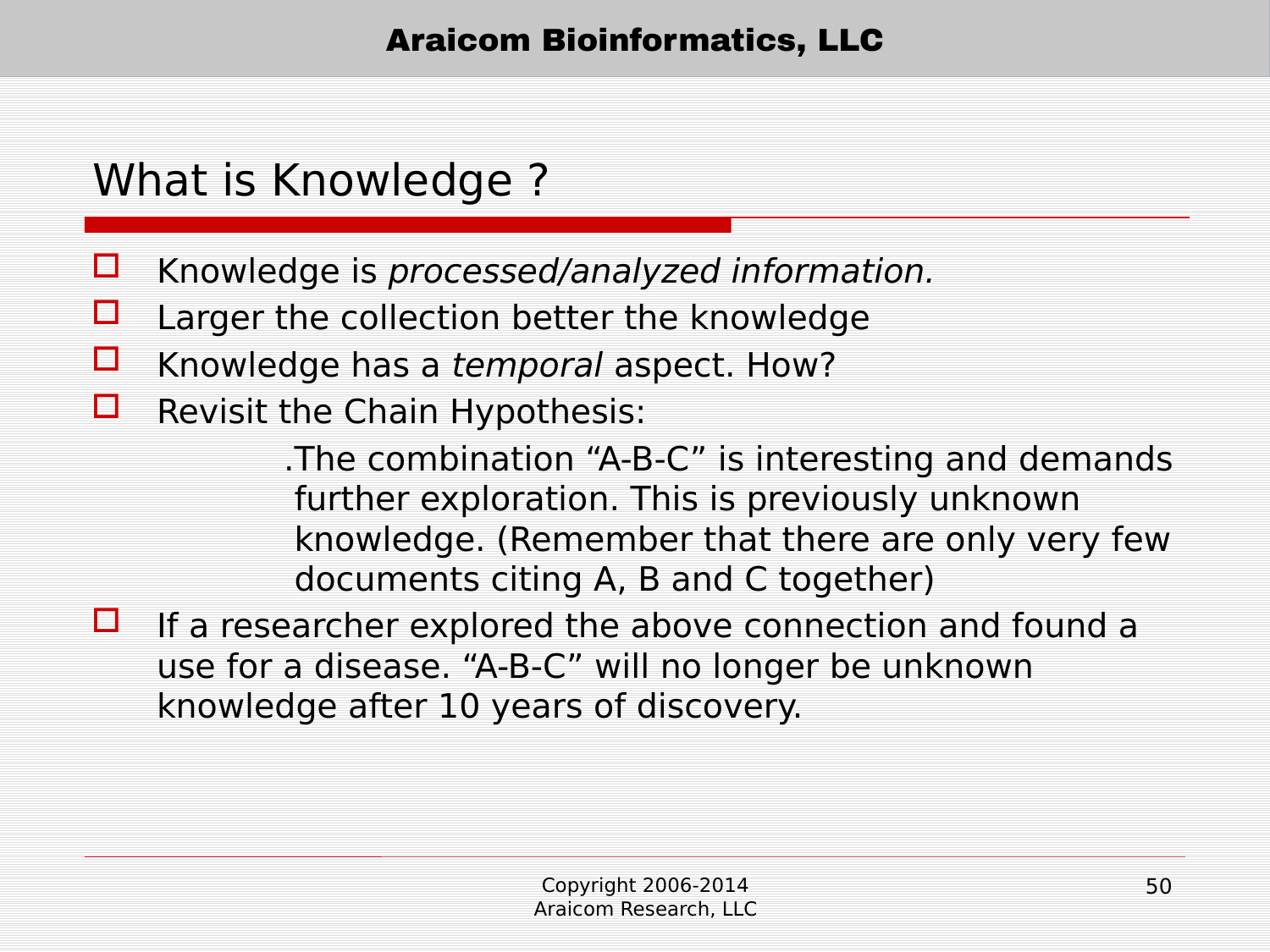

Araicom Bioinformatics, LLC
# What is Knowledge ?
Knowledge is processed/analyzed information.
Larger the collection better the knowledge
Knowledge has a temporal aspect. How?
Revisit the Chain Hypothesis:
   		.The combination “A-B-C” is interesting and demands 	 further exploration. This is previously unknown 	 	 knowledge. (Remember that there are only very few 	 documents citing A, B and C together)
If a researcher explored the above connection and found a use for a disease. “A-B-C” will no longer be unknown knowledge after 10 years of discovery.

Copyright 2006-2014
Araicom Research, LLC
50